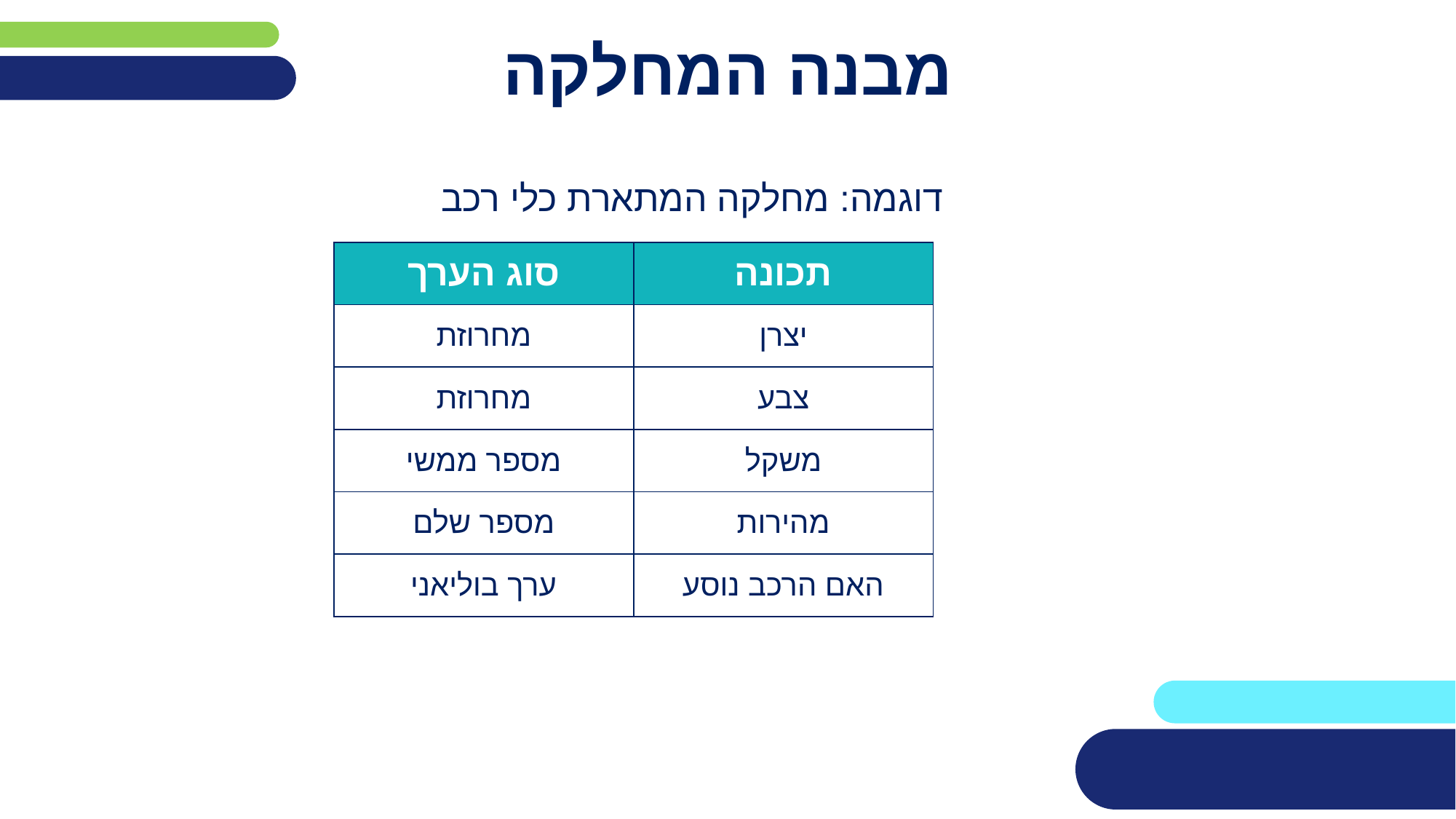

# מבנה המחלקה
דוגמה: מחלקה המתארת כלי רכב
| סוג הערך | תכונה |
| --- | --- |
| מחרוזת | יצרן |
| מחרוזת | צבע |
| מספר ממשי | משקל |
| מספר שלם | מהירות |
| ערך בוליאני | האם הרכב נוסע |